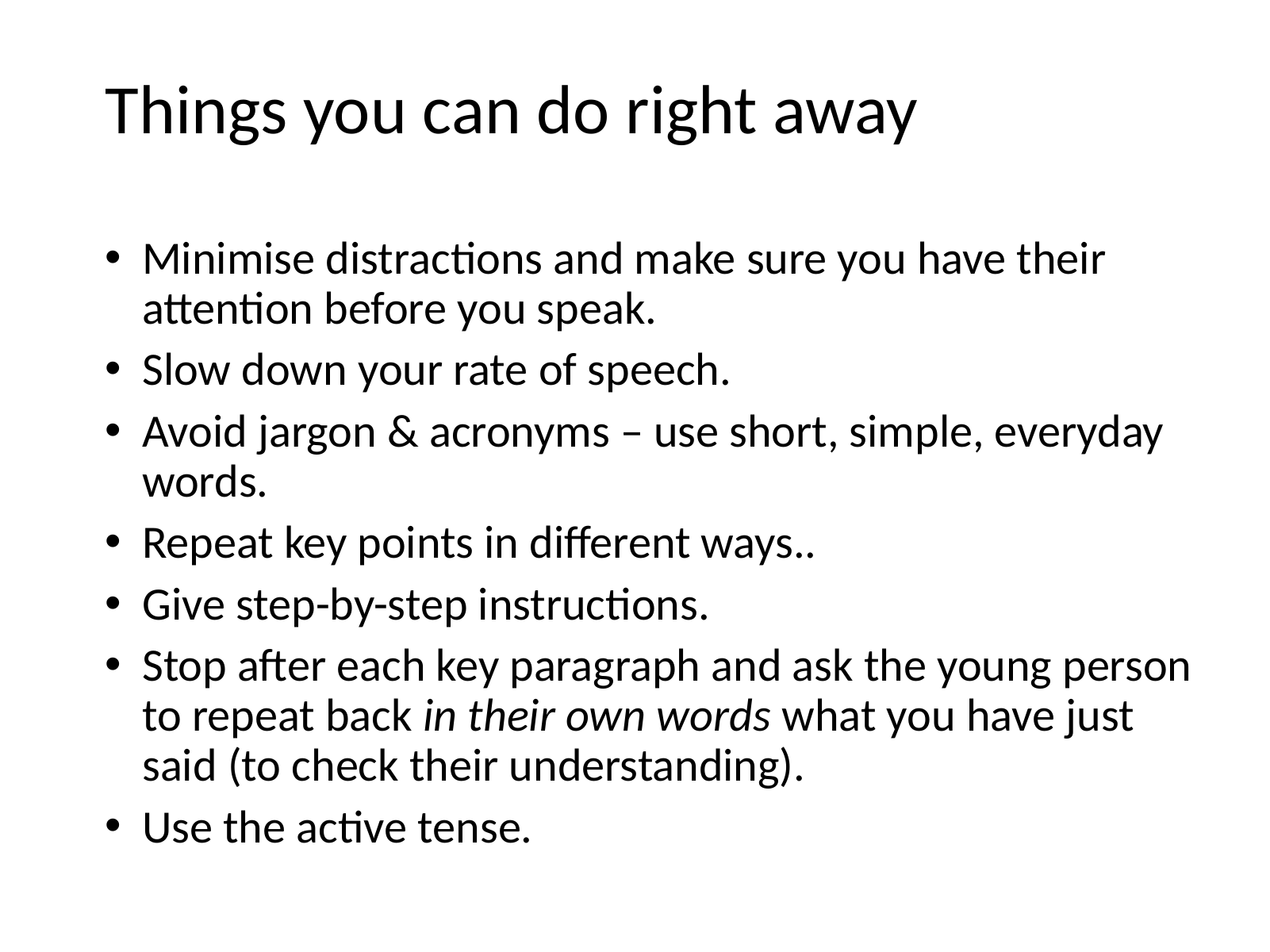

# Things you can do right away
Minimise distractions and make sure you have their attention before you speak.
Slow down your rate of speech.
Avoid jargon & acronyms – use short, simple, everyday words.
Repeat key points in different ways..
Give step-by-step instructions.
Stop after each key paragraph and ask the young person to repeat back in their own words what you have just said (to check their understanding).
Use the active tense.